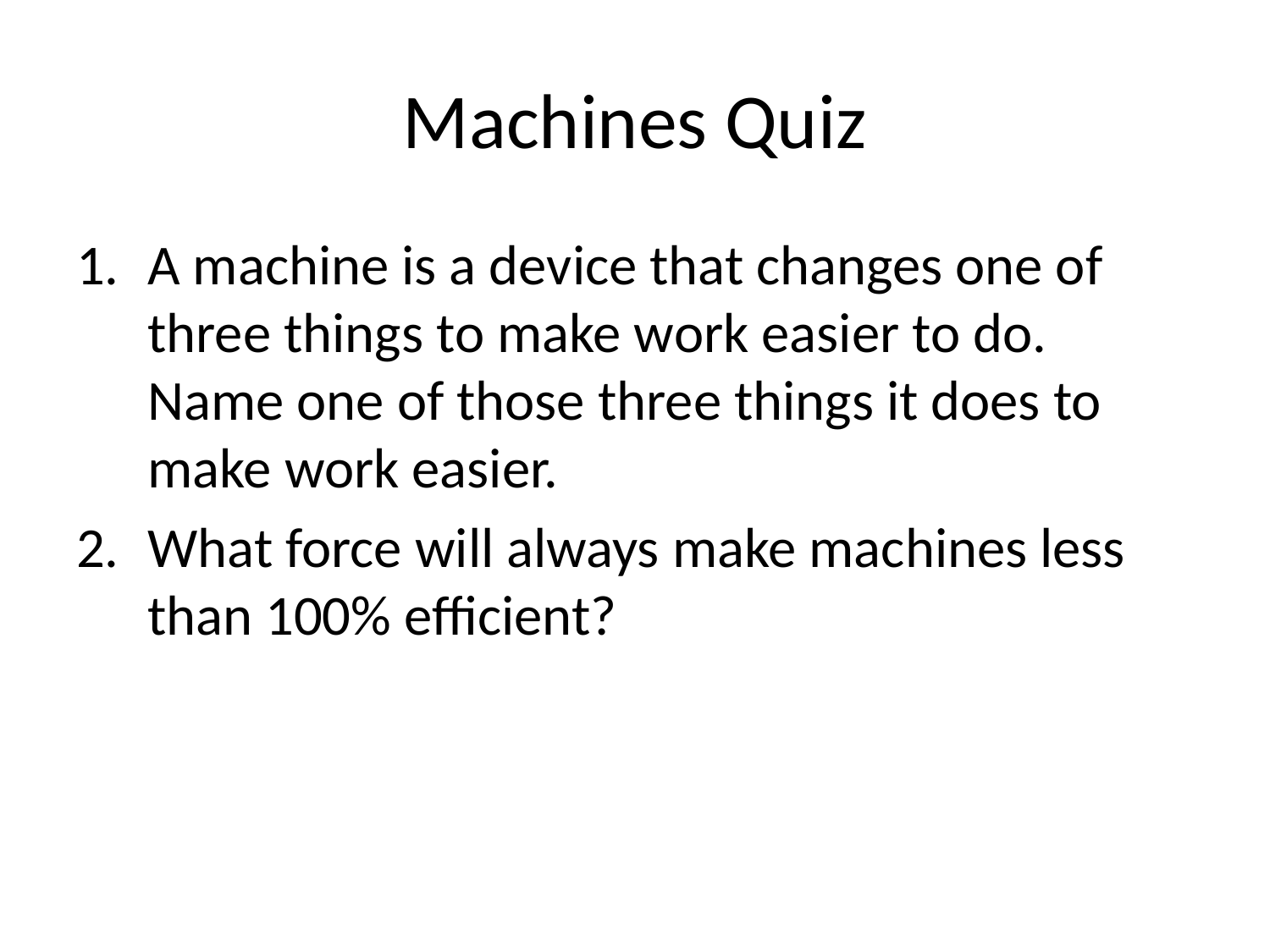

# Machines Quiz
A machine is a device that changes one of three things to make work easier to do. Name one of those three things it does to make work easier.
What force will always make machines less than 100% efficient?